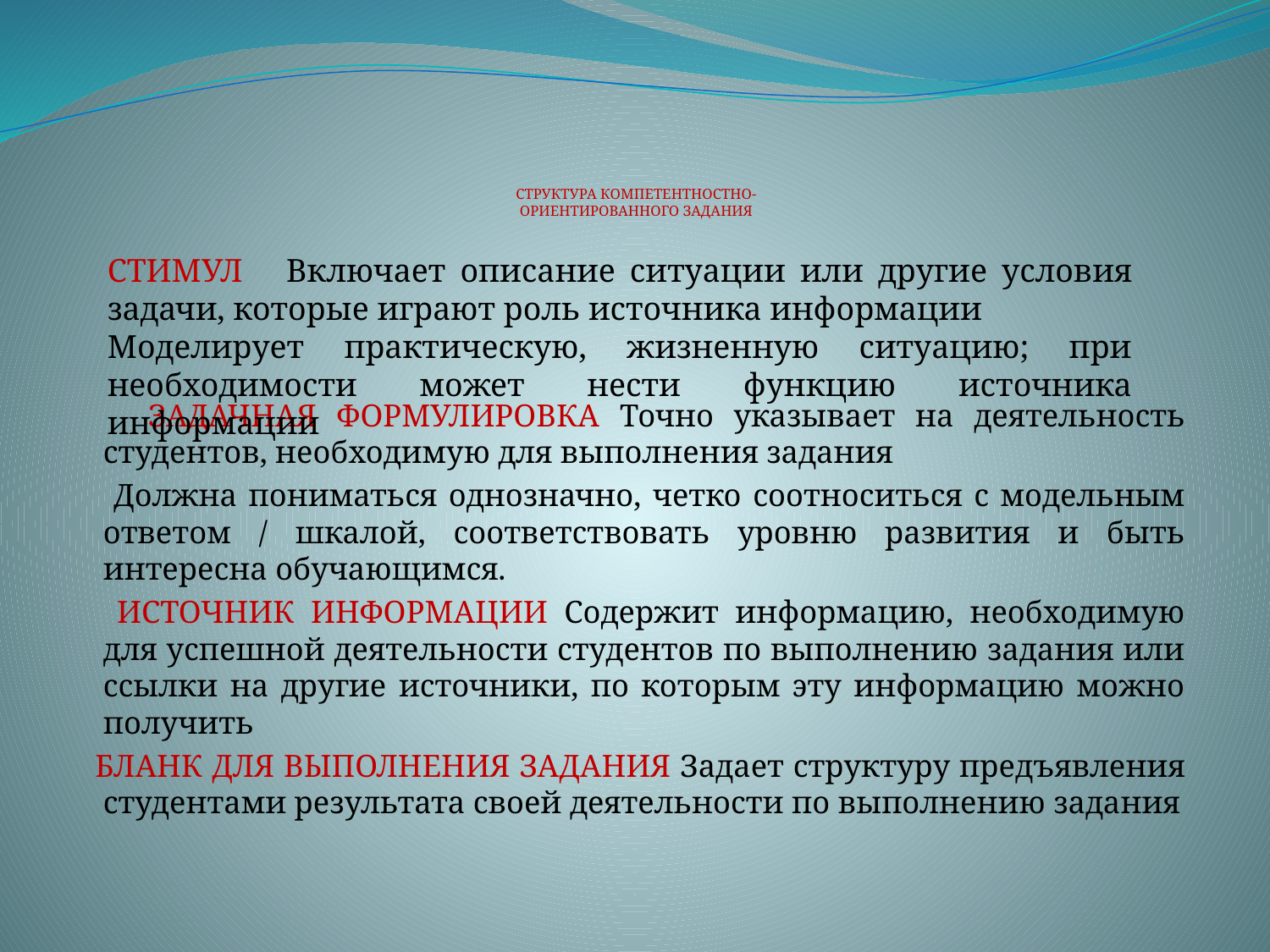

# СТРУКТУРА КОМПЕТЕНТНОСТНО- ОРИЕНТИРОВАННОГО ЗАДАНИЯ

СТИМУЛ   Включает описание ситуации или другие условия задачи, которые играют роль источника информации
Моделирует практическую, жизненную ситуацию; при необходимости может нести функцию источника информации

    ЗАДАЧНАЯ ФОРМУЛИРОВКА Точно указывает на деятельность студентов, необходимую для выполнения задания
    Должна пониматься однозначно, четко соотноситься с модельным ответом / шкалой, соответствовать уровню развития и быть интересна обучающимся.
   ИСТОЧНИК ИНФОРМАЦИИ Содержит информацию, необходимую для успешной деятельности студентов по выполнению задания или ссылки на другие источники, по которым эту информацию можно получить
   БЛАНК ДЛЯ ВЫПОЛНЕНИЯ ЗАДАНИЯ Задает структуру предъявления студентами результата своей деятельности по выполнению задания